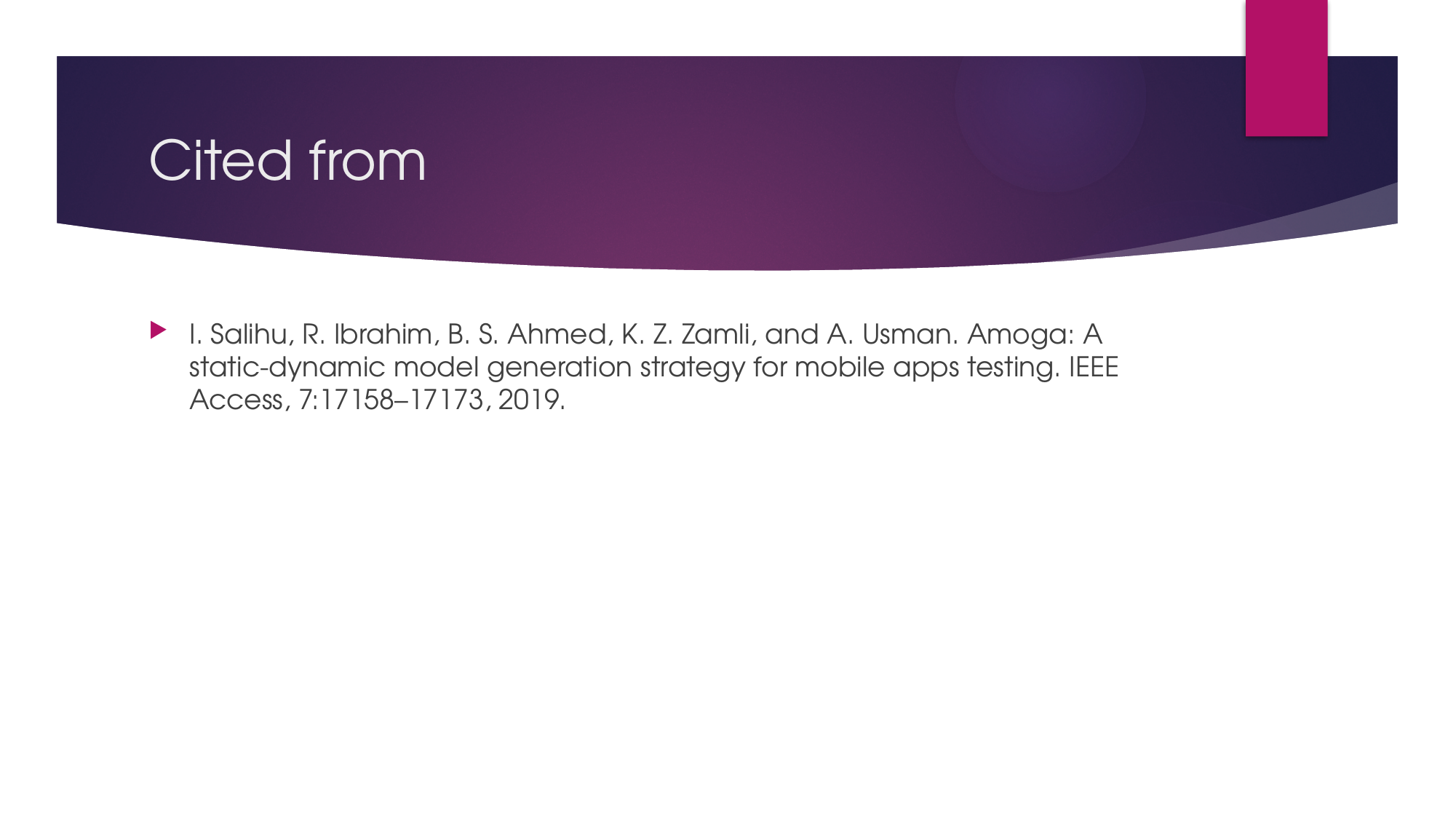

# Cited from
I. Salihu, R. Ibrahim, B. S. Ahmed, K. Z. Zamli, and A. Usman. Amoga: A static-dynamic model generation strategy for mobile apps testing. IEEE Access, 7:17158–17173, 2019.